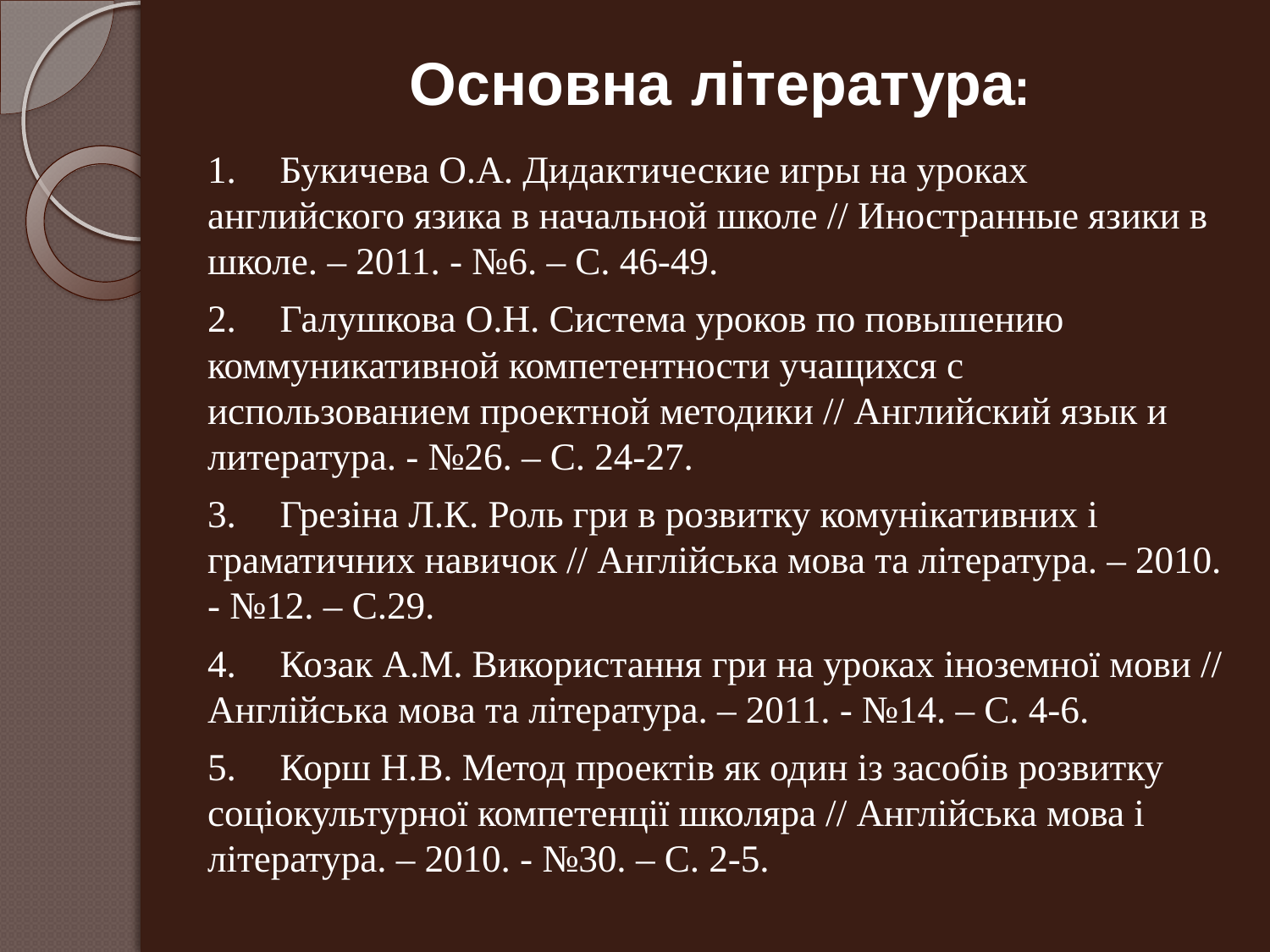

# Основна література:
1.	Букичева О.А. Дидактические игры на уроках английского язика в начальной школе // Иностранные язики в школе. – 2011. - №6. – С. 46-49.
2.	Галушкова О.Н. Система уроков по повышению коммуникативной компетентности учащихся с использованием проектной методики // Английский язык и литература. - №26. – С. 24-27.
3.	Грезіна Л.К. Роль гри в розвитку комунікативних і граматичних навичок // Англійська мова та література. – 2010. - №12. – С.29.
4.	Козак А.М. Використання гри на уроках іноземної мови // Англійська мова та література. – 2011. - №14. – С. 4-6.
5.	Корш Н.В. Метод проектів як один із засобів розвитку соціокультурної компетенції школяра // Англійська мова і література. – 2010. - №30. – С. 2-5.